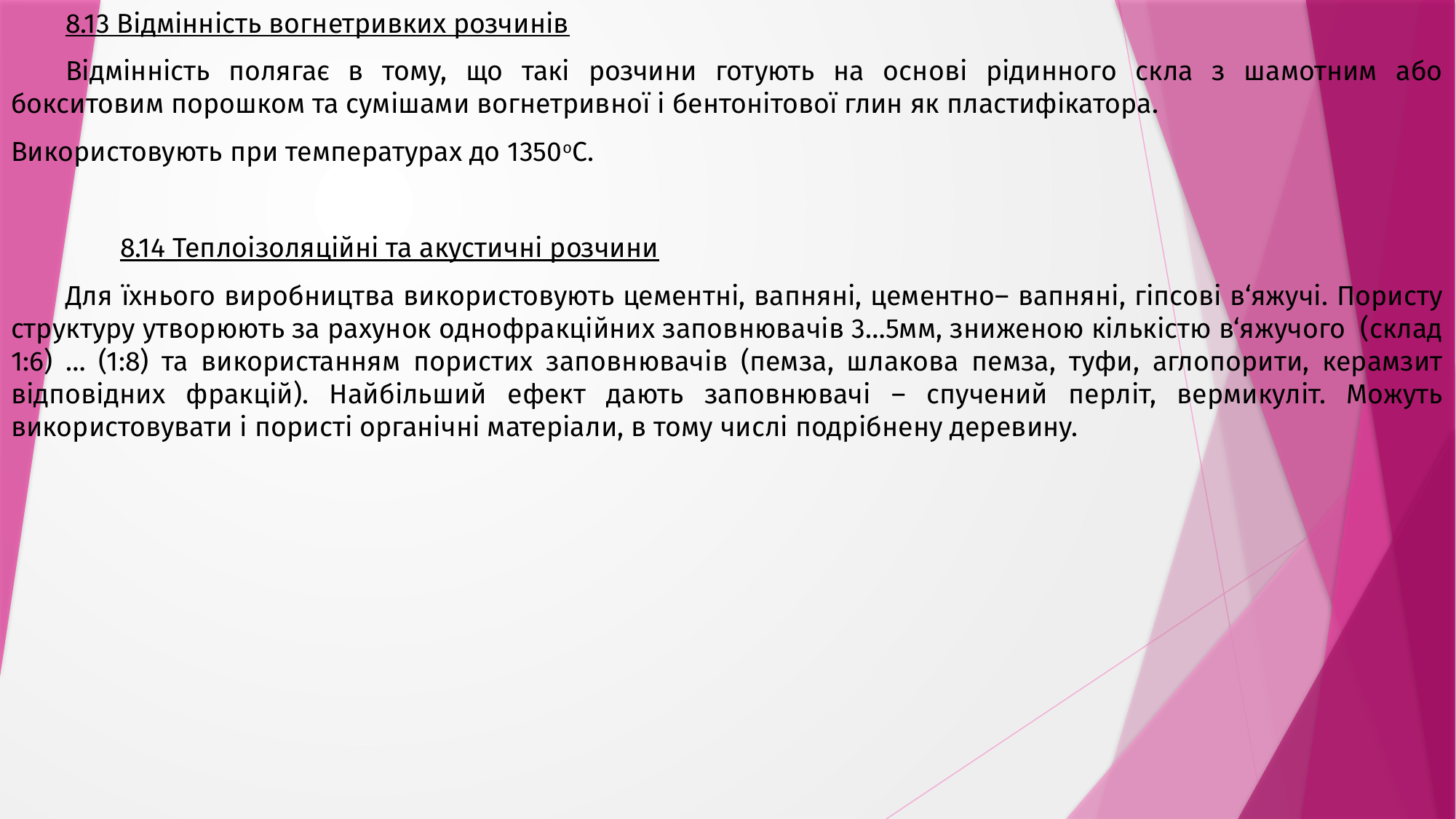

8.13 Відмінність вогнетривких розчинів
Відмінність полягає в тому, що такі розчини готують на основі рідинного скла з шамотним або бокситовим порошком та сумішами вогнетривної і бентонітової глин як пластифікатора.
Використовують при температурах до 1350оС.

	8.14 Теплоізоляційні та акустичні розчини
Для їхнього виробництва використовують цементні, вапняні, цементно– вапняні, гіпсові в‘яжучі. Пористу структуру утворюють за рахунок однофракційних заповнювачів 3…5мм, зниженою кількістю в‘яжучого  (склад 1:6) … (1:8) та використанням пористих заповнювачів (пемза, шлакова пемза, туфи, аглопорити, керамзит відповідних фракцій). Найбільший ефект дають заповнювачі – спучений перліт, вермикуліт. Можуть використовувати і пористі органічні матеріали, в тому числі подрібнену деревину.